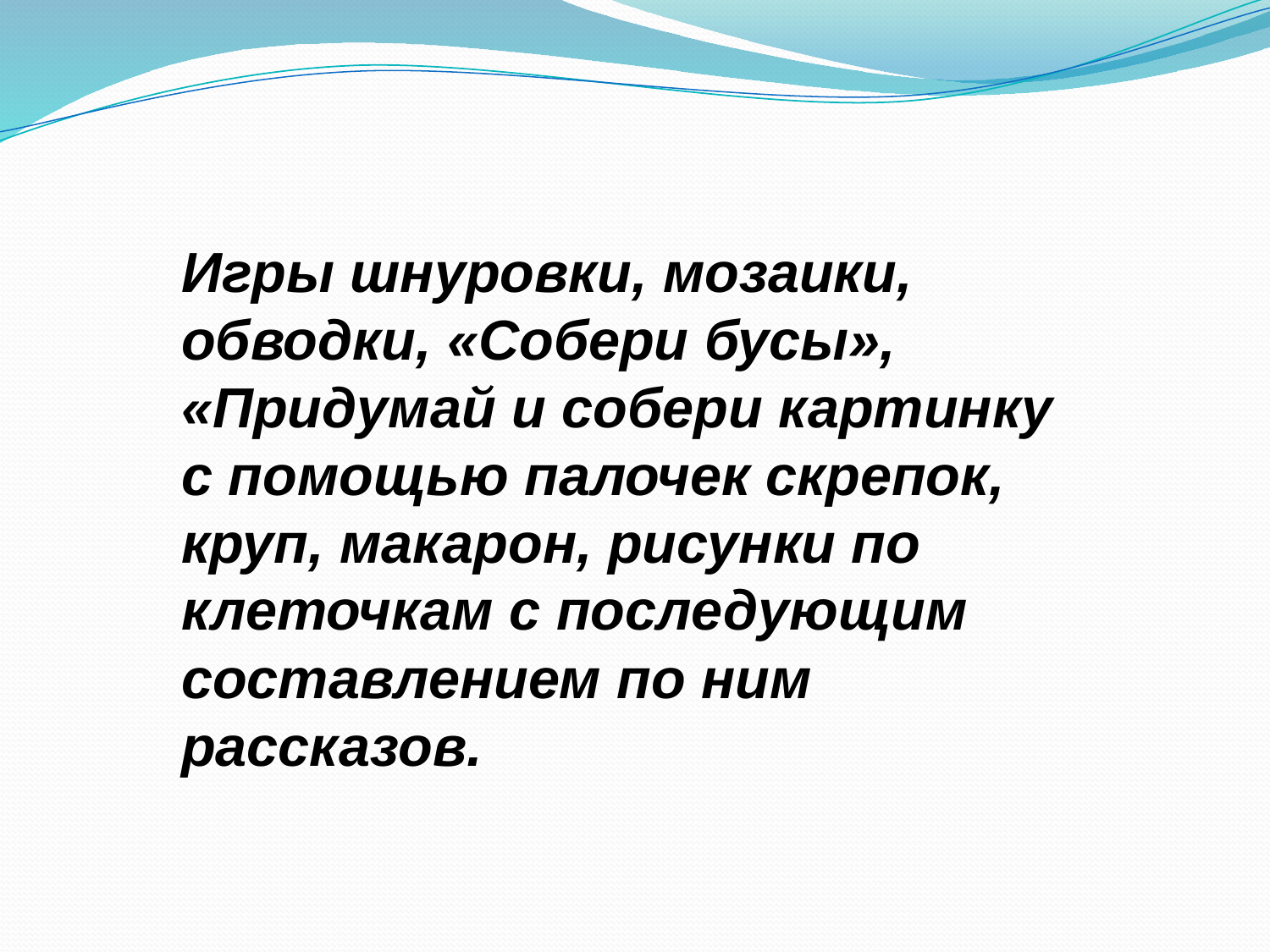

Игры шнуровки, мозаики, обводки, «Собери бусы», «Придумай и собери картинку с помощью палочек скрепок, круп, макарон, рисунки по клеточкам с последующим составлением по ним рассказов.